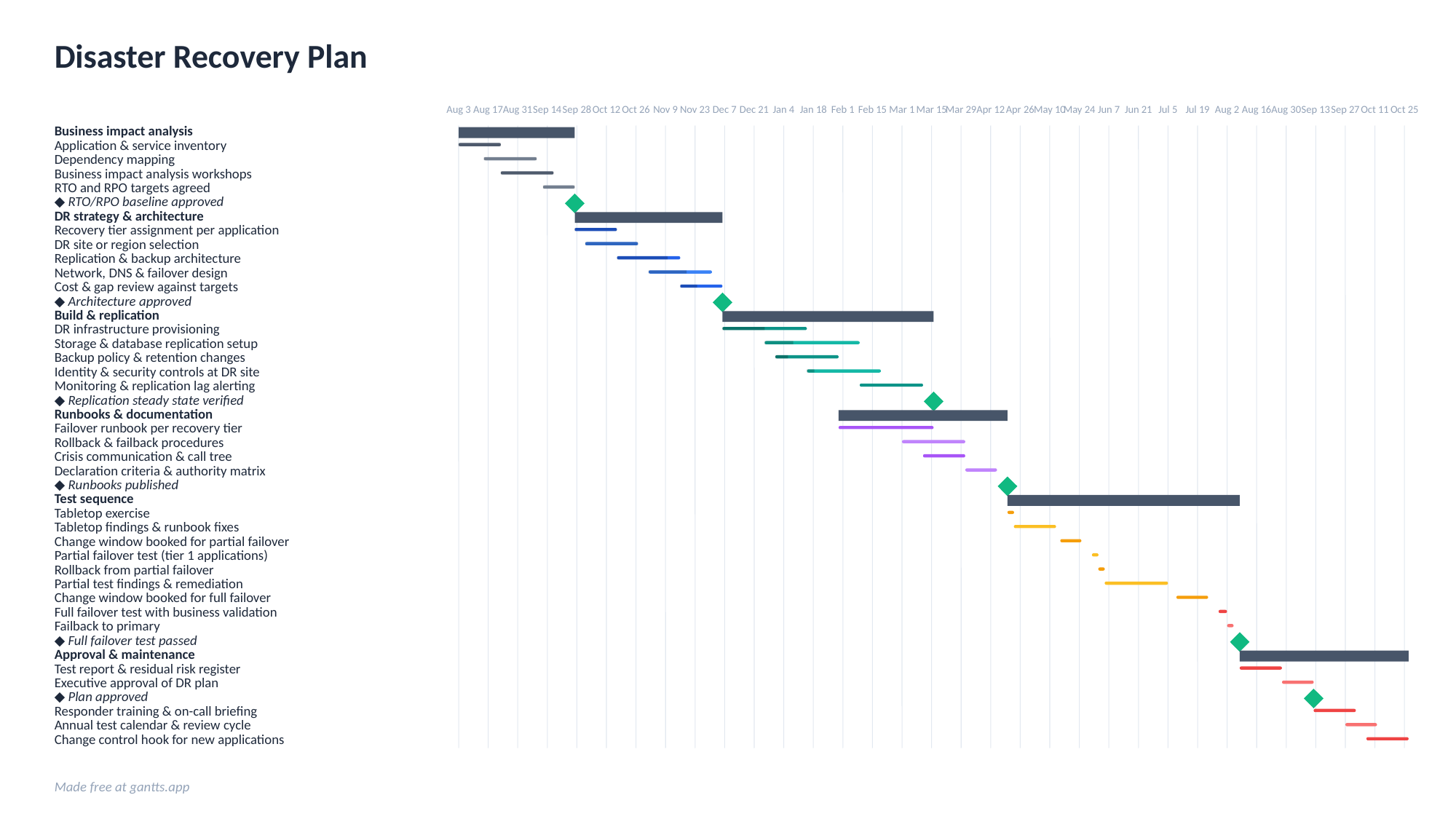

Disaster Recovery Plan
Aug 3
Aug 17
Aug 31
Sep 14
Sep 28
Oct 12
Oct 26
Nov 9
Nov 23
Dec 7
Dec 21
Jan 4
Jan 18
Feb 1
Feb 15
Mar 1
Mar 15
Mar 29
Apr 12
Apr 26
May 10
May 24
Jun 7
Jun 21
Jul 5
Jul 19
Aug 2
Aug 16
Aug 30
Sep 13
Sep 27
Oct 11
Oct 25
Business impact analysis

Application & service inventory

Dependency mapping

Business impact analysis workshops

RTO and RPO targets agreed

◆ RTO/RPO baseline approved
DR strategy & architecture

Recovery tier assignment per application

DR site or region selection

Replication & backup architecture

Network, DNS & failover design

Cost & gap review against targets

◆ Architecture approved
Build & replication

DR infrastructure provisioning

Storage & database replication setup

Backup policy & retention changes

Identity & security controls at DR site

Monitoring & replication lag alerting

◆ Replication steady state verified
Runbooks & documentation

Failover runbook per recovery tier

Rollback & failback procedures

Crisis communication & call tree

Declaration criteria & authority matrix

◆ Runbooks published
Test sequence

Tabletop exercise

Tabletop findings & runbook fixes

Change window booked for partial failover

Partial failover test (tier 1 applications)

Rollback from partial failover

Partial test findings & remediation

Change window booked for full failover

Full failover test with business validation

Failback to primary

◆ Full failover test passed
Approval & maintenance

Test report & residual risk register

Executive approval of DR plan

◆ Plan approved
Responder training & on-call briefing

Annual test calendar & review cycle

Change control hook for new applications

Made free at gantts.app